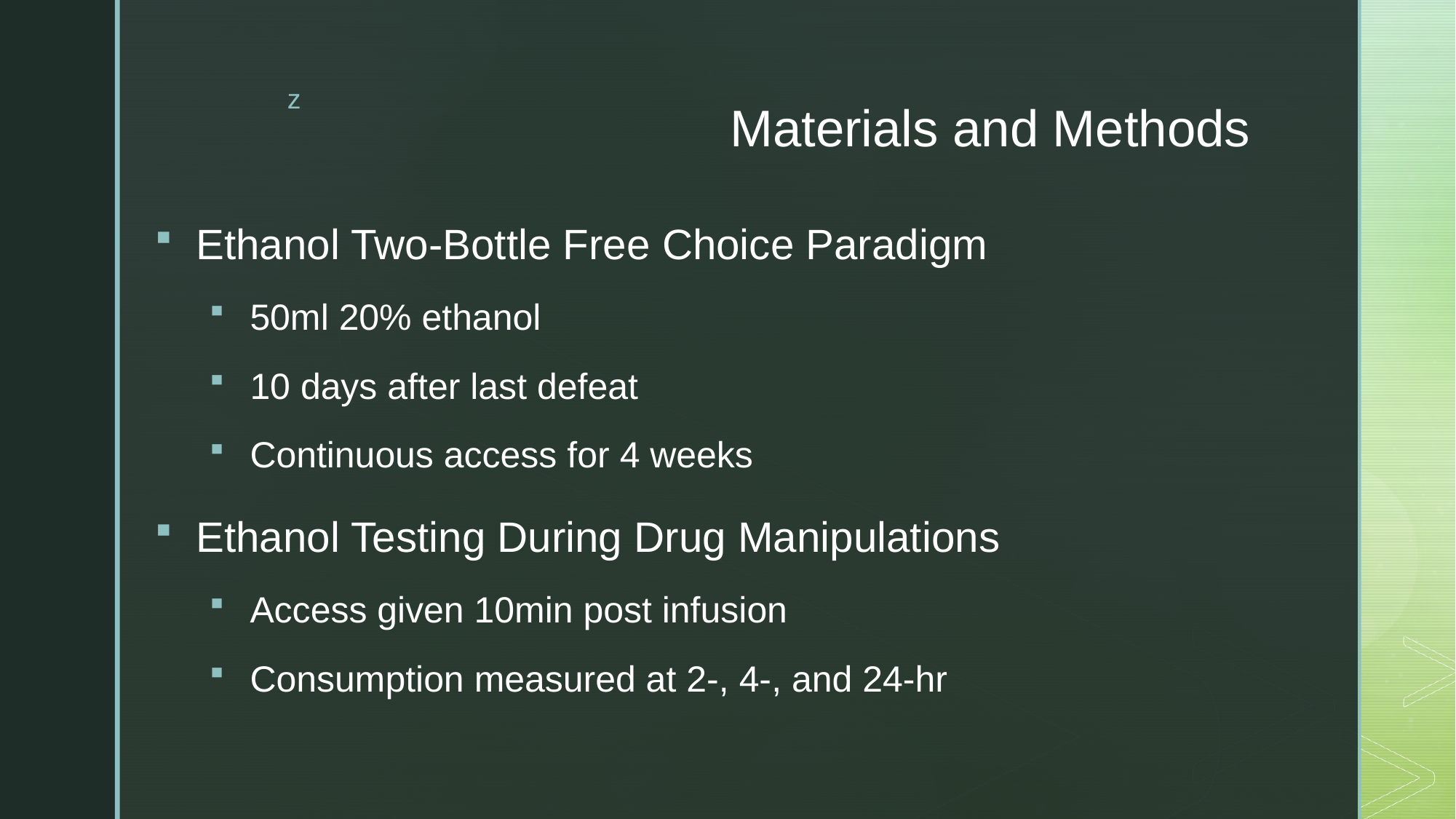

# Materials and Methods
Ethanol Two-Bottle Free Choice Paradigm
50ml 20% ethanol
10 days after last defeat
Continuous access for 4 weeks
Ethanol Testing During Drug Manipulations
Access given 10min post infusion
Consumption measured at 2-, 4-, and 24-hr